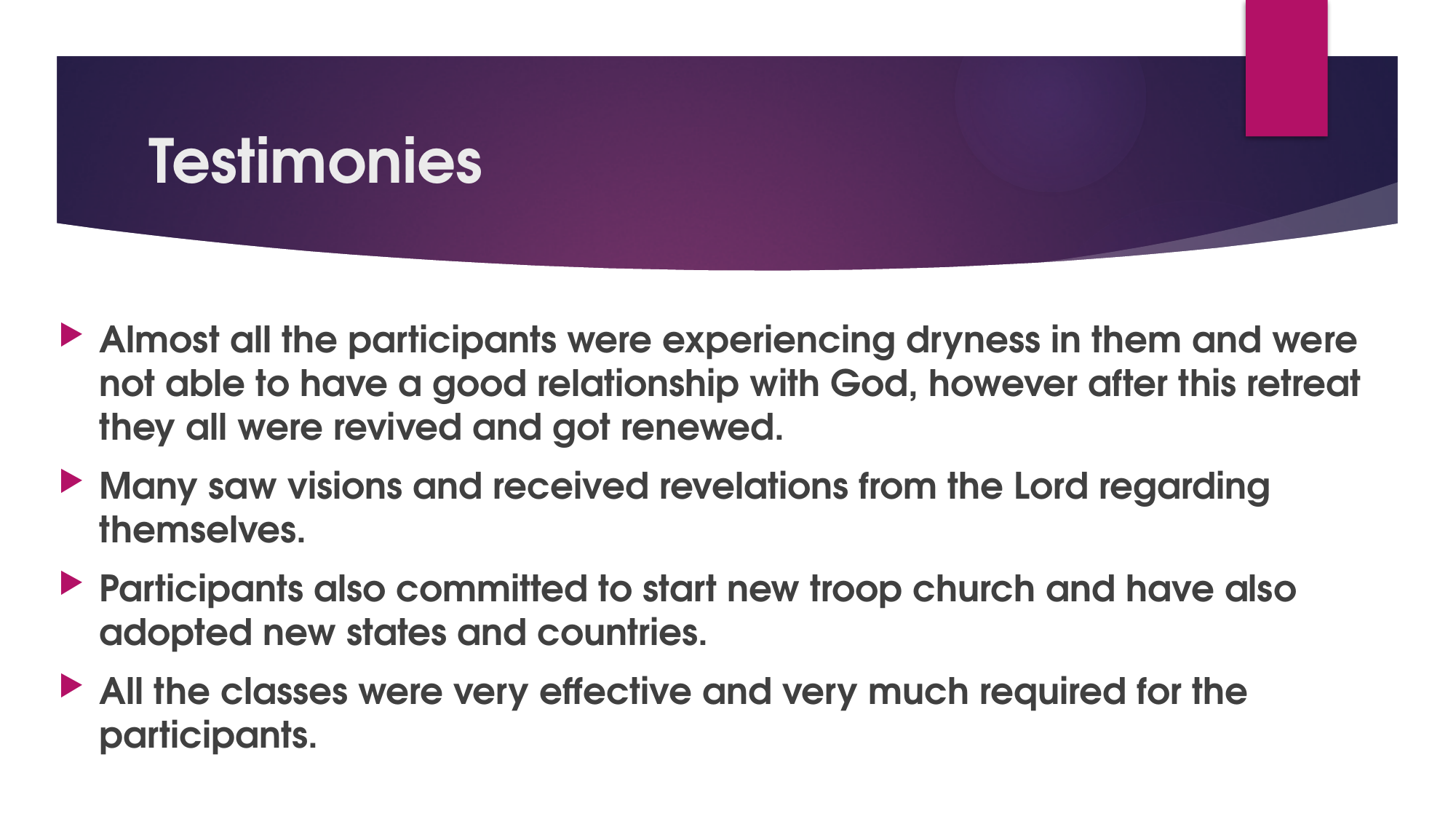

# Testimonies
Almost all the participants were experiencing dryness in them and were not able to have a good relationship with God, however after this retreat they all were revived and got renewed.
Many saw visions and received revelations from the Lord regarding themselves.
Participants also committed to start new troop church and have also adopted new states and countries.
All the classes were very effective and very much required for the participants.